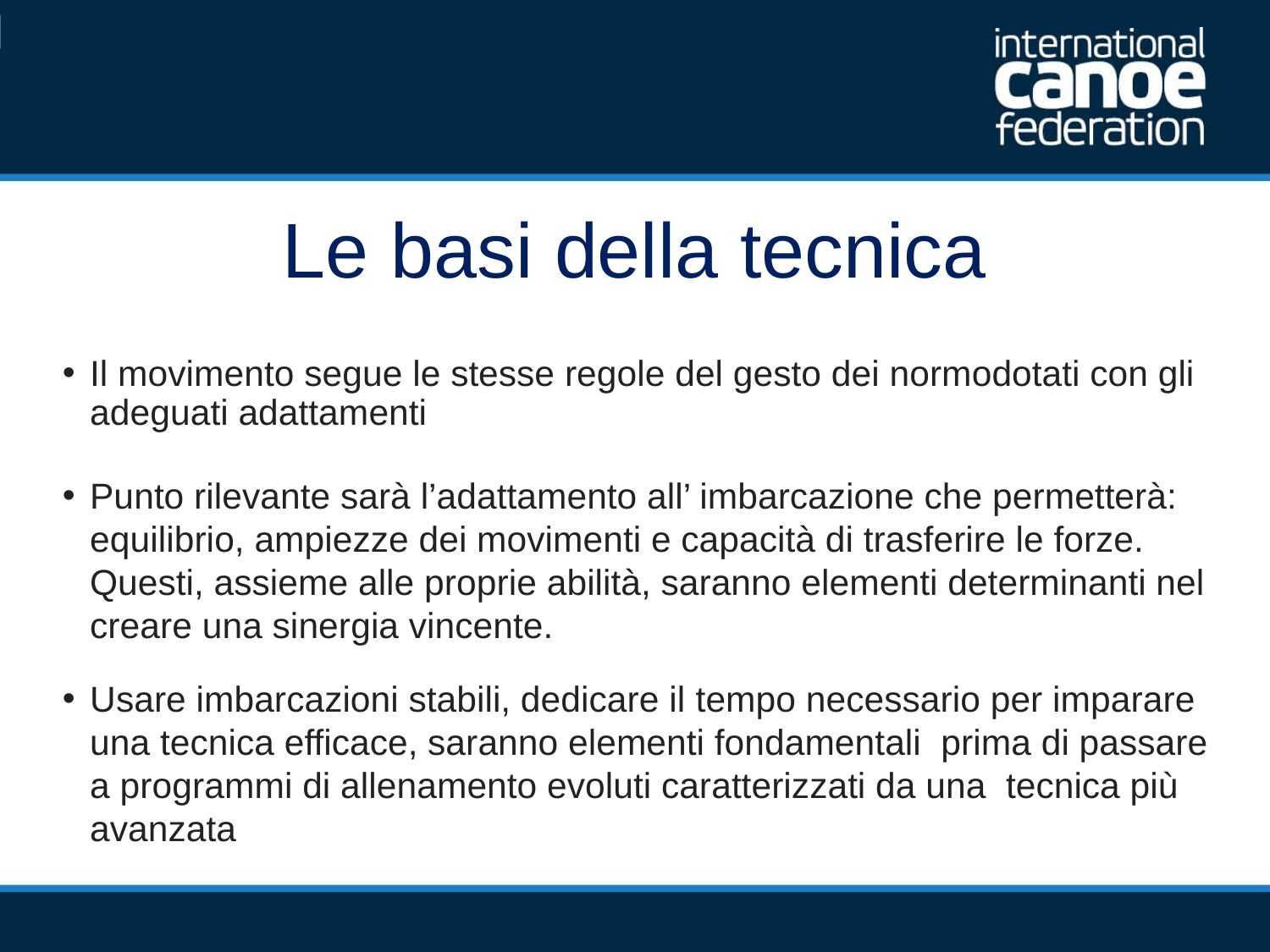

# Le basi della tecnica
Il movimento segue le stesse regole del gesto dei normodotati con gli adeguati adattamenti

Punto rilevante sarà l’adattamento all’ imbarcazione che permetterà: equilibrio, ampiezze dei movimenti e capacità di trasferire le forze. Questi, assieme alle proprie abilità, saranno elementi determinanti nel creare una sinergia vincente.

Usare imbarcazioni stabili, dedicare il ​​tempo necessario per imparare una tecnica efficace, saranno elementi fondamentali  prima di passare a programmi di allenamento evoluti caratterizzati da una  tecnica più avanzata